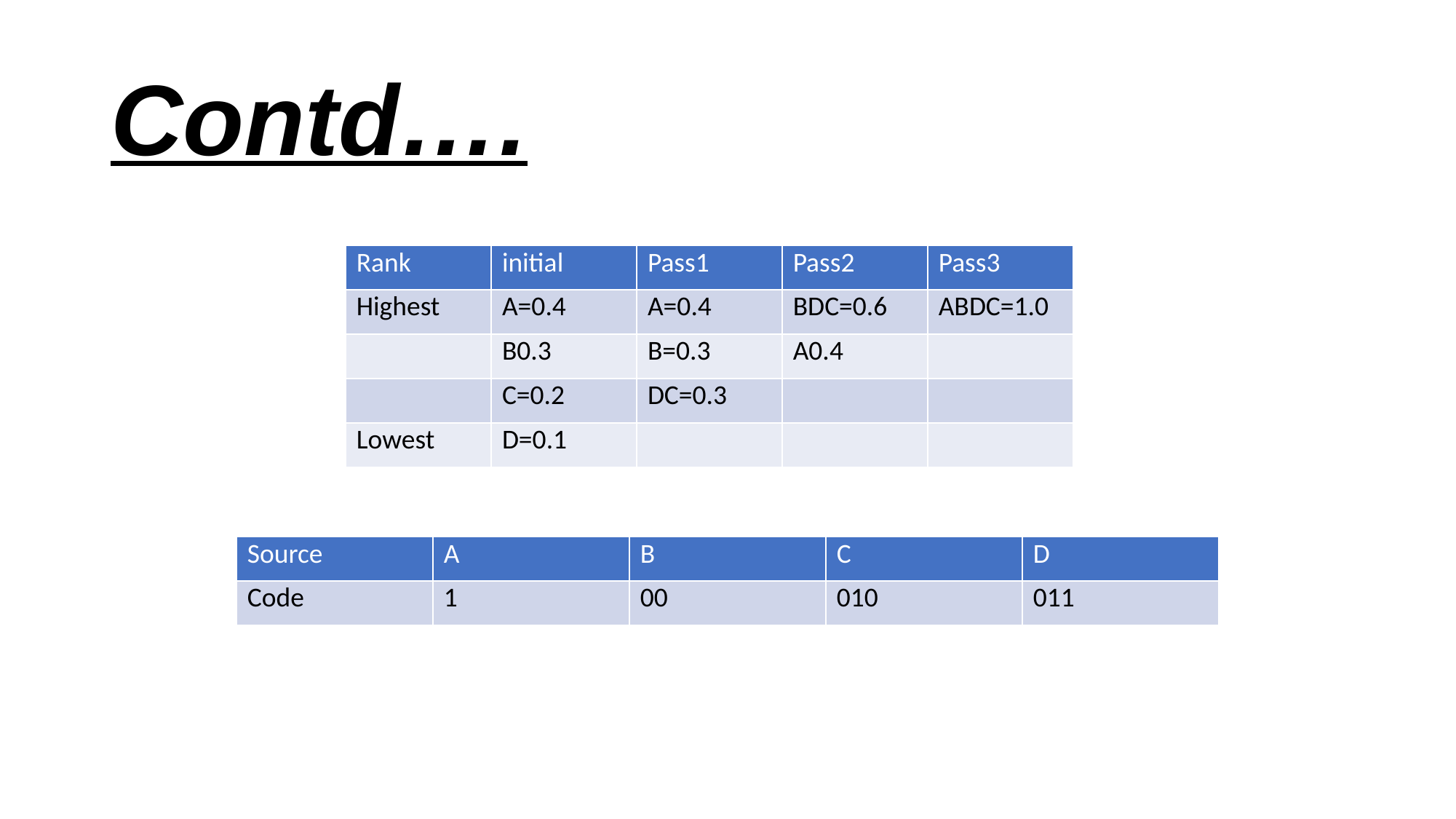

# Contd….
| Rank | initial | Pass1 | Pass2 | Pass3 |
| --- | --- | --- | --- | --- |
| Highest | A=0.4 | A=0.4 | BDC=0.6 | ABDC=1.0 |
|  | B0.3 | B=0.3 | A0.4 |  |
|  | C=0.2 | DC=0.3 |  |  |
| Lowest | D=0.1 |  |  |  |
| Source | A | B | C | D |
| --- | --- | --- | --- | --- |
| Code | 1 | 00 | 010 | 011 |